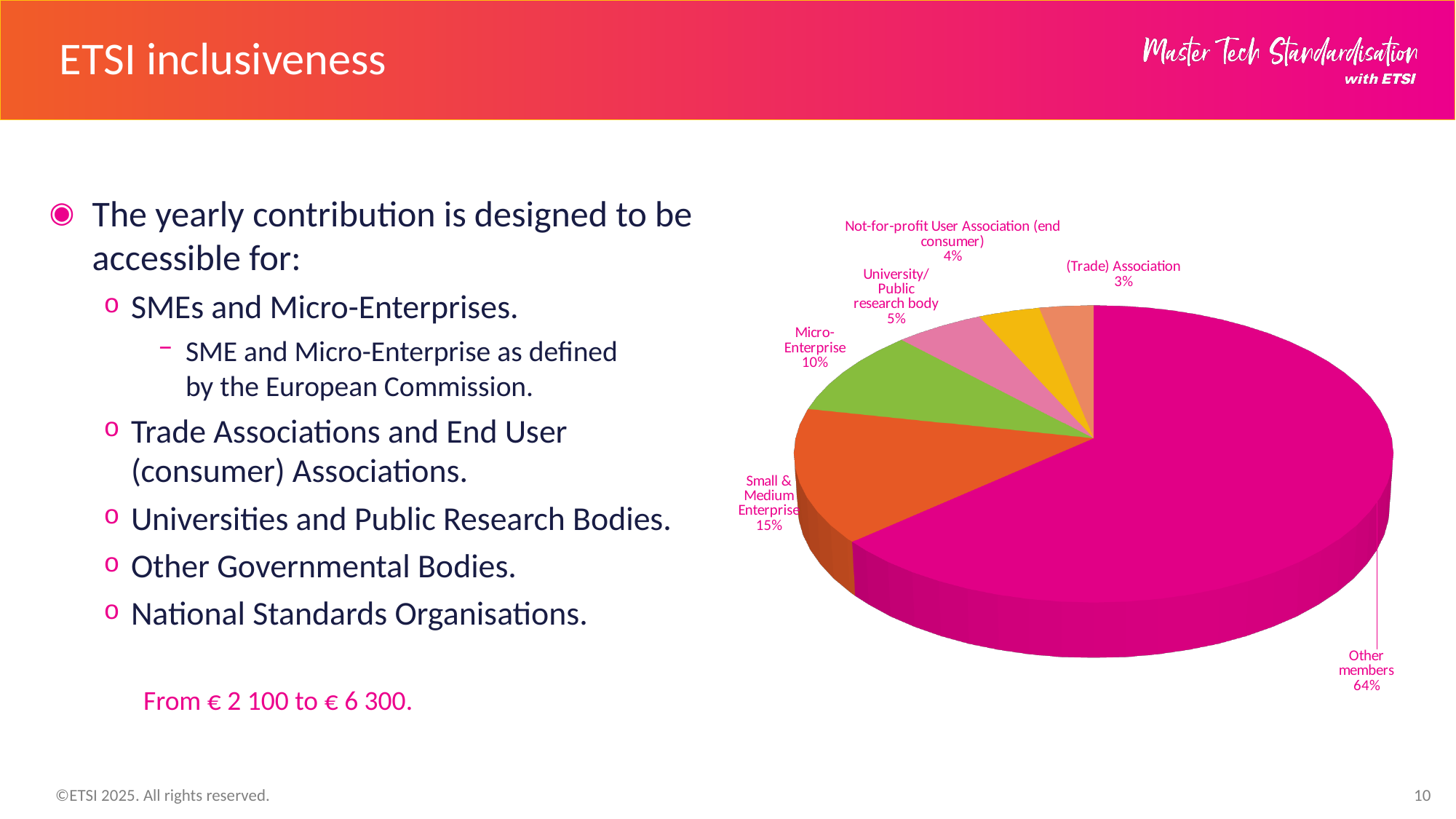

# ETSI inclusiveness

[unsupported chart]

The yearly contribution is designed to be accessible for:
SMEs and Micro-Enterprises.
SME and Micro-Enterprise as defined
by the European Commission.
Trade Associations and End User (consumer) Associations.
Universities and Public Research Bodies.
Other Governmental Bodies.
National Standards Organisations.

From € 2 100 to € 6 300.
10